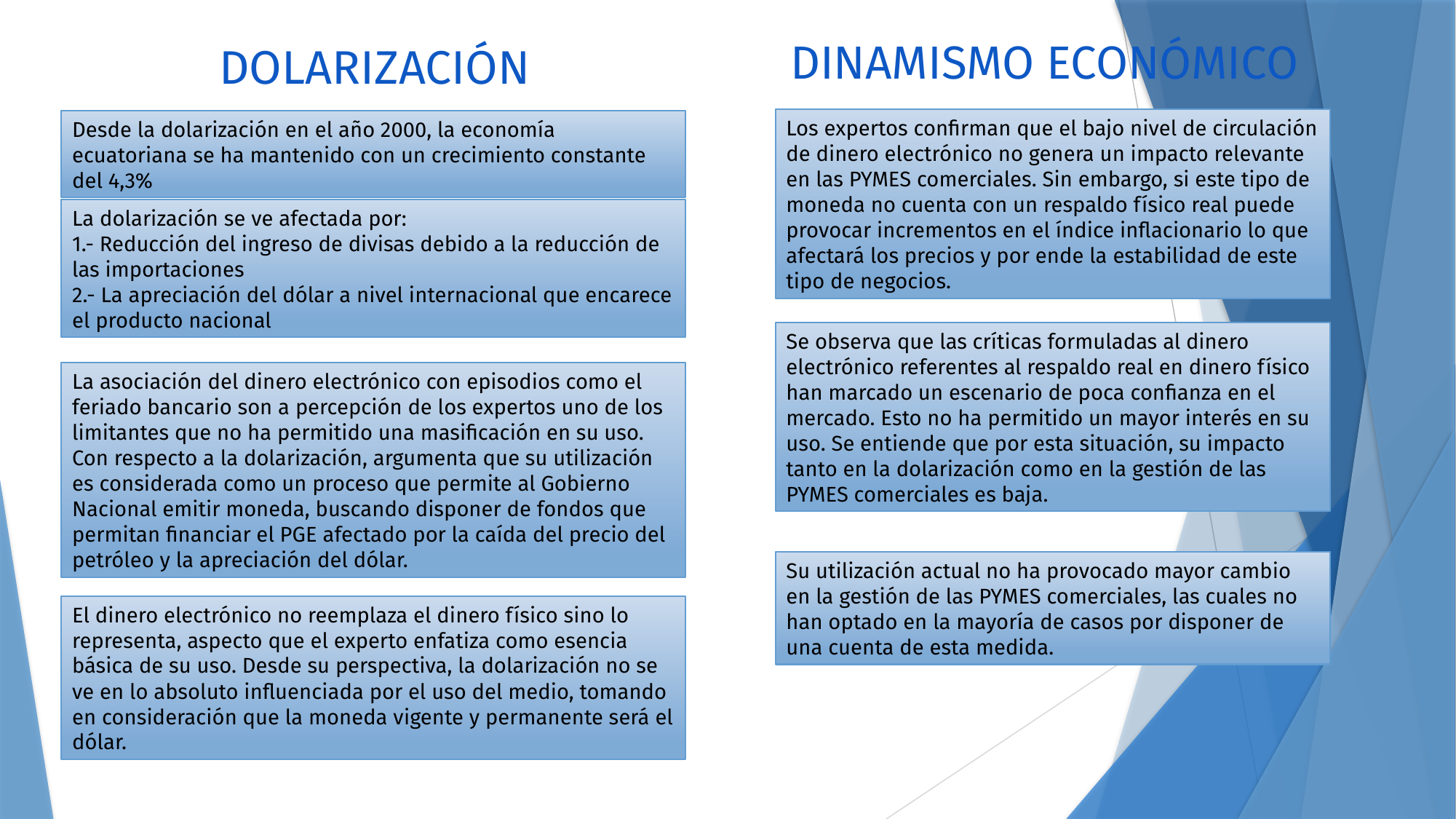

DINAMISMO ECONÓMICO
# DOLARIZACIÓN
Los expertos confirman que el bajo nivel de circulación de dinero electrónico no genera un impacto relevante en las PYMES comerciales. Sin embargo, si este tipo de moneda no cuenta con un respaldo físico real puede provocar incrementos en el índice inflacionario lo que afectará los precios y por ende la estabilidad de este tipo de negocios.
Desde la dolarización en el año 2000, la economía ecuatoriana se ha mantenido con un crecimiento constante del 4,3%
La dolarización se ve afectada por:
1.- Reducción del ingreso de divisas debido a la reducción de las importaciones
2.- La apreciación del dólar a nivel internacional que encarece el producto nacional
Se observa que las críticas formuladas al dinero electrónico referentes al respaldo real en dinero físico han marcado un escenario de poca confianza en el mercado. Esto no ha permitido un mayor interés en su uso. Se entiende que por esta situación, su impacto tanto en la dolarización como en la gestión de las PYMES comerciales es baja.
La asociación del dinero electrónico con episodios como el feriado bancario son a percepción de los expertos uno de los limitantes que no ha permitido una masificación en su uso. Con respecto a la dolarización, argumenta que su utilización es considerada como un proceso que permite al Gobierno Nacional emitir moneda, buscando disponer de fondos que permitan financiar el PGE afectado por la caída del precio del petróleo y la apreciación del dólar.
Su utilización actual no ha provocado mayor cambio en la gestión de las PYMES comerciales, las cuales no han optado en la mayoría de casos por disponer de una cuenta de esta medida.
El dinero electrónico no reemplaza el dinero físico sino lo representa, aspecto que el experto enfatiza como esencia básica de su uso. Desde su perspectiva, la dolarización no se ve en lo absoluto influenciada por el uso del medio, tomando en consideración que la moneda vigente y permanente será el dólar.